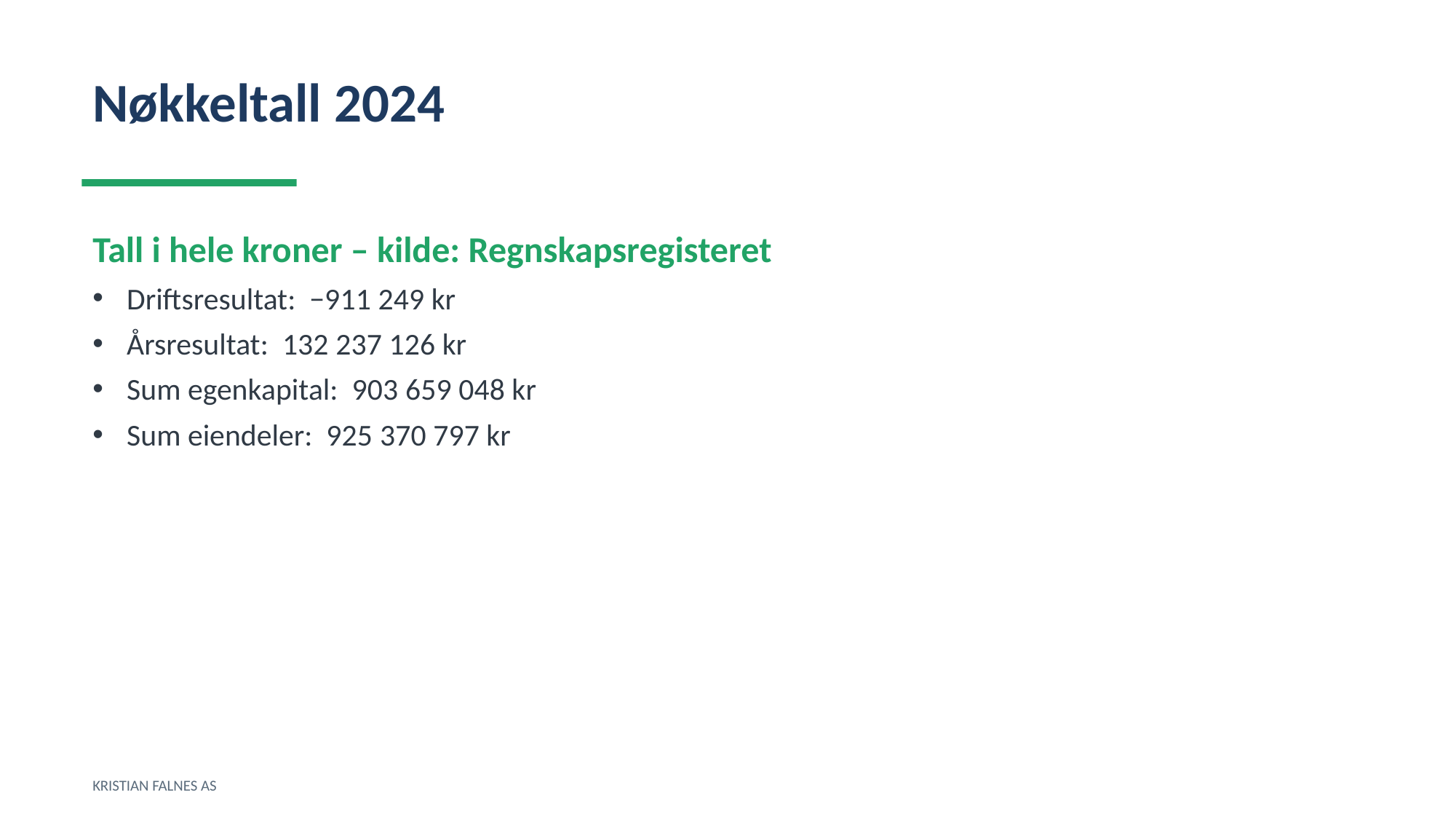

Nøkkeltall 2024

Tall i hele kroner – kilde: Regnskapsregisteret
Driftsresultat:  −911 249 kr
Årsresultat:  132 237 126 kr
Sum egenkapital:  903 659 048 kr
Sum eiendeler:  925 370 797 kr
KRISTIAN FALNES AS